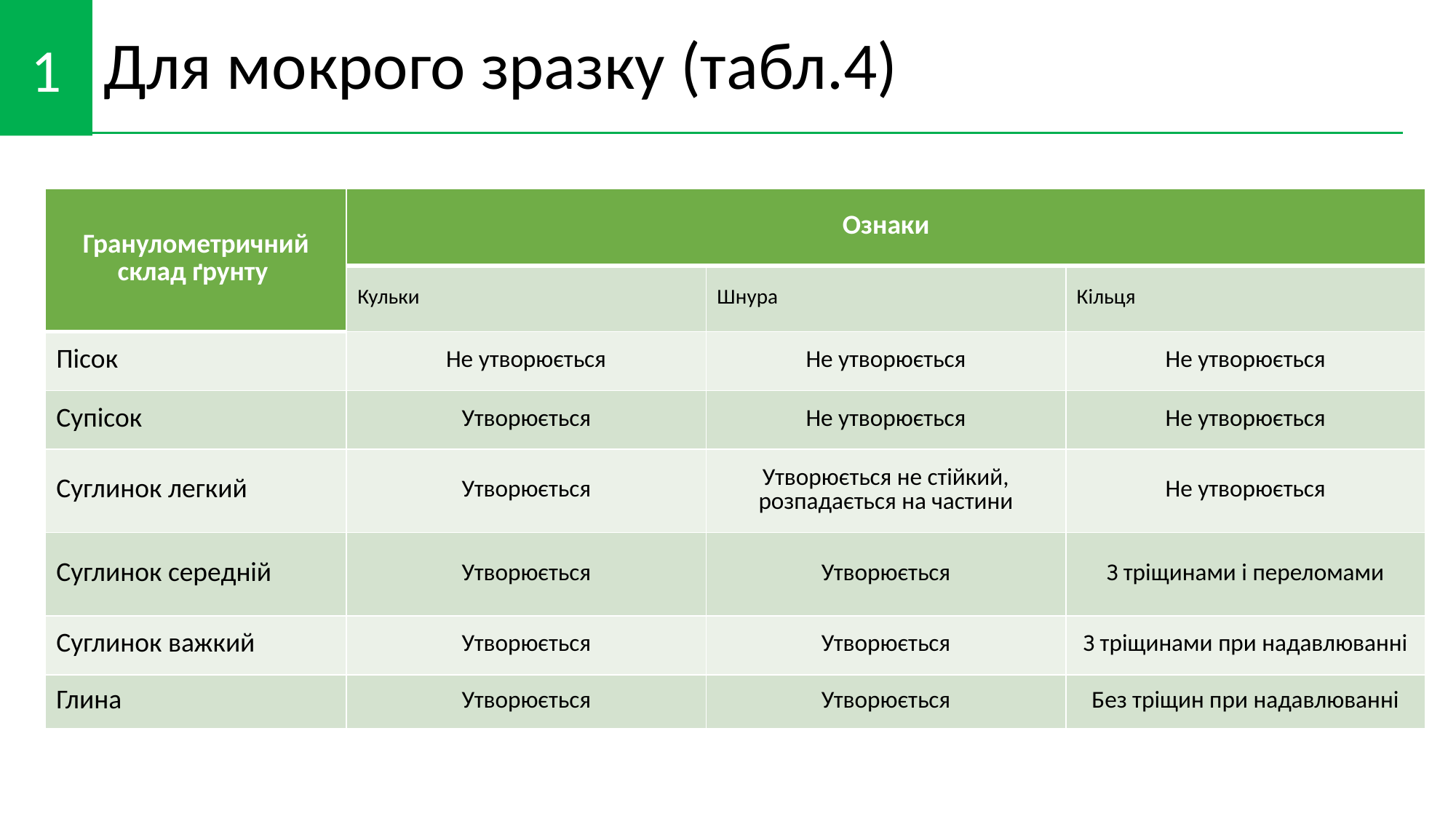

1
# Для мокрого зразку (табл.4)
| Гранулометричний склад ґрунту | Ознаки |  |  |
| --- | --- | --- | --- |
|  | Кульки | Шнура | Кільця |
| Пісок | Не утворюється | Не утворюється | Не утворюється |
| Супісок | Утворюється | Не утворюється | Не утворюється |
| Суглинок легкий | Утворюється | Утворюється не стійкий, розпадається на частини | Не утворюється |
| Суглинок середній | Утворюється | Утворюється | З тріщинами і переломами |
| Суглинок важкий | Утворюється | Утворюється | З тріщинами при надавлюванні |
| Глина | Утворюється | Утворюється | Без тріщин при надавлюванні |